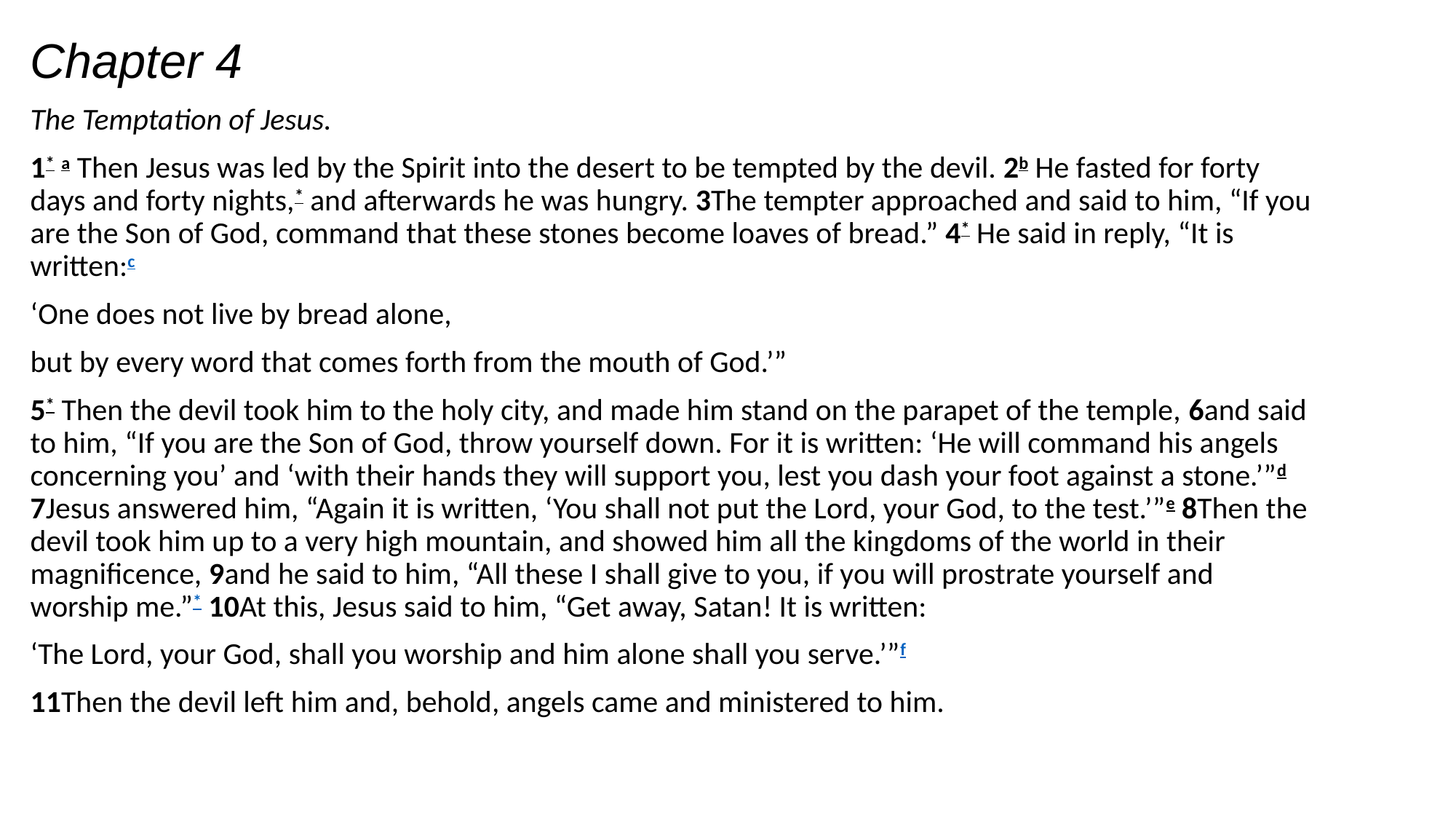

Chapter 4
The Temptation of Jesus.
1* a Then Jesus was led by the Spirit into the desert to be tempted by the devil. 2b He fasted for forty days and forty nights,* and afterwards he was hungry. 3The tempter approached and said to him, “If you are the Son of God, command that these stones become loaves of bread.” 4* He said in reply, “It is written:c
‘One does not live by bread alone,
but by every word that comes forth from the mouth of God.’”
5* Then the devil took him to the holy city, and made him stand on the parapet of the temple, 6and said to him, “If you are the Son of God, throw yourself down. For it is written: ‘He will command his angels concerning you’ and ‘with their hands they will support you, lest you dash your foot against a stone.’”d 7Jesus answered him, “Again it is written, ‘You shall not put the Lord, your God, to the test.’”e 8Then the devil took him up to a very high mountain, and showed him all the kingdoms of the world in their magnificence, 9and he said to him, “All these I shall give to you, if you will prostrate yourself and worship me.”* 10At this, Jesus said to him, “Get away, Satan! It is written:
‘The Lord, your God, shall you worship and him alone shall you serve.’”f
11Then the devil left him and, behold, angels came and ministered to him.